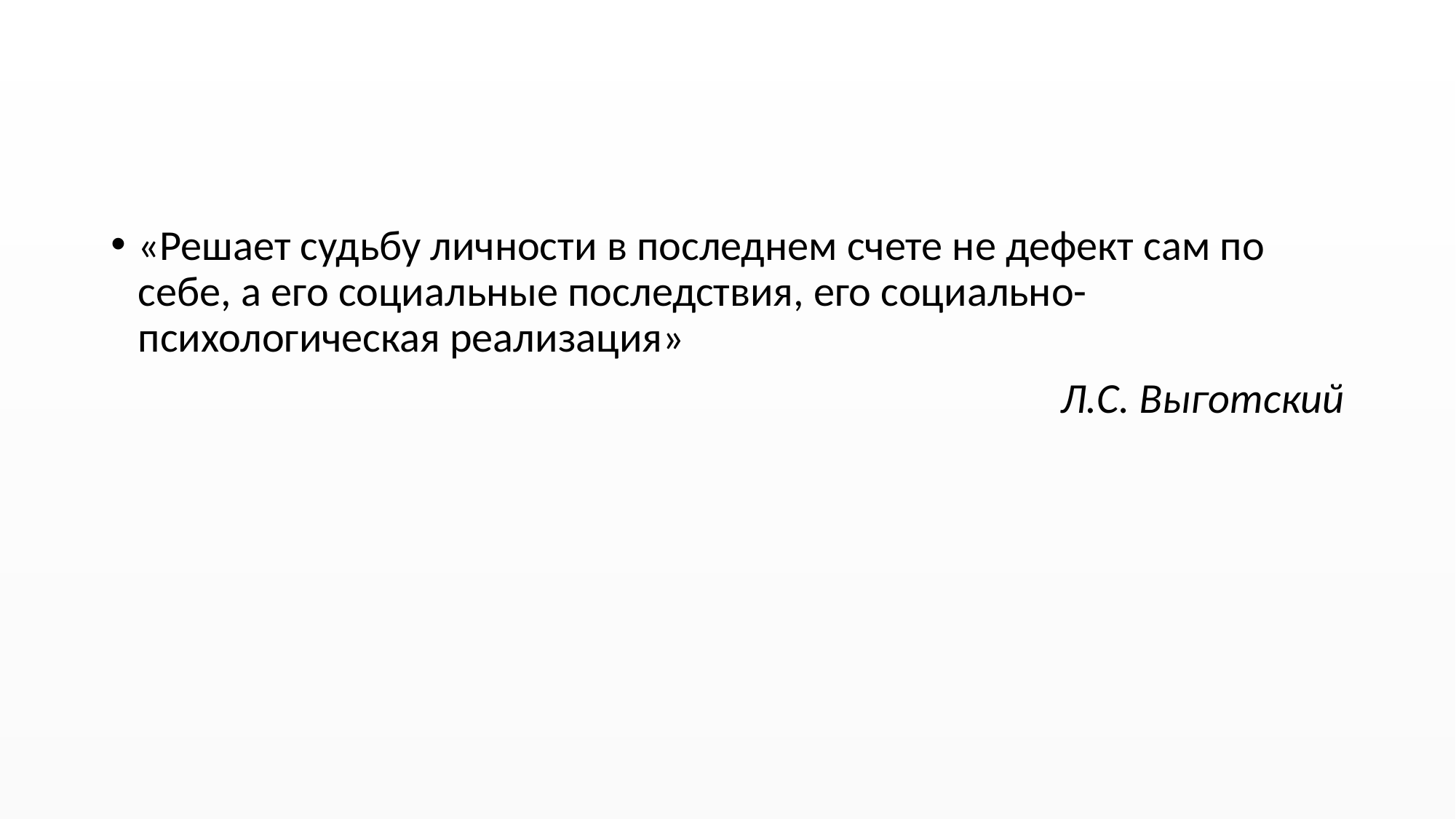

#
«Решает судьбу личности в последнем счете не дефект сам по себе, а его социальные последствия, его социально-психологическая реализация»
Л.С. Выготский